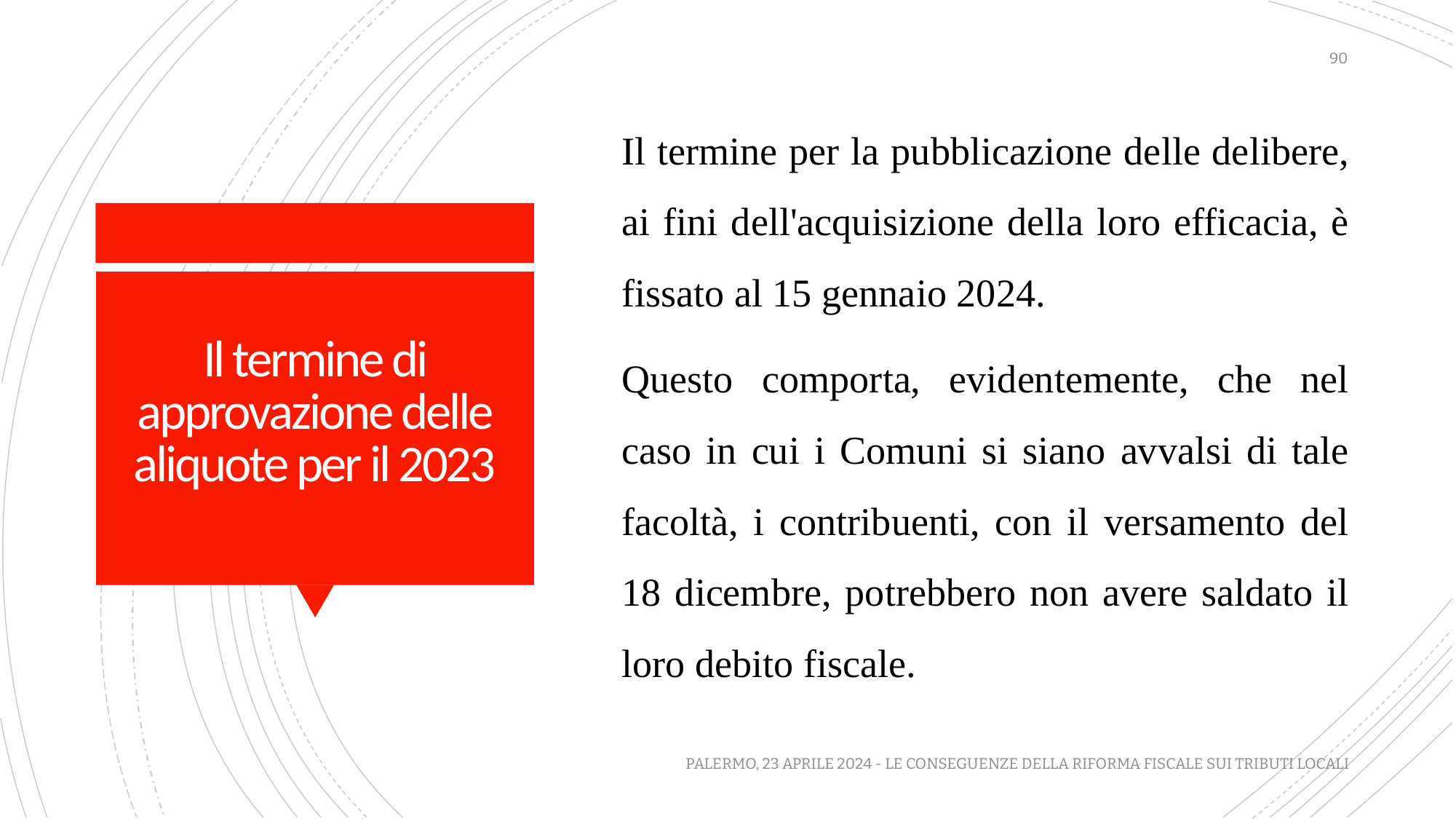

90
Il termine per la pubblicazione delle delibere, ai fini dell'acquisizione della loro efficacia, è fissato al 15 gennaio 2024.
Questo comporta, evidentemente, che nel caso in cui i Comuni si siano avvalsi di tale facoltà, i contribuenti, con il versamento del 18 dicembre, potrebbero non avere saldato il loro debito fiscale.

# Il termine di approvazione delle aliquote per il 2023
PALERMO, 23 APRILE 2024 - LE CONSEGUENZE DELLA RIFORMA FISCALE SUI TRIBUTI LOCALI